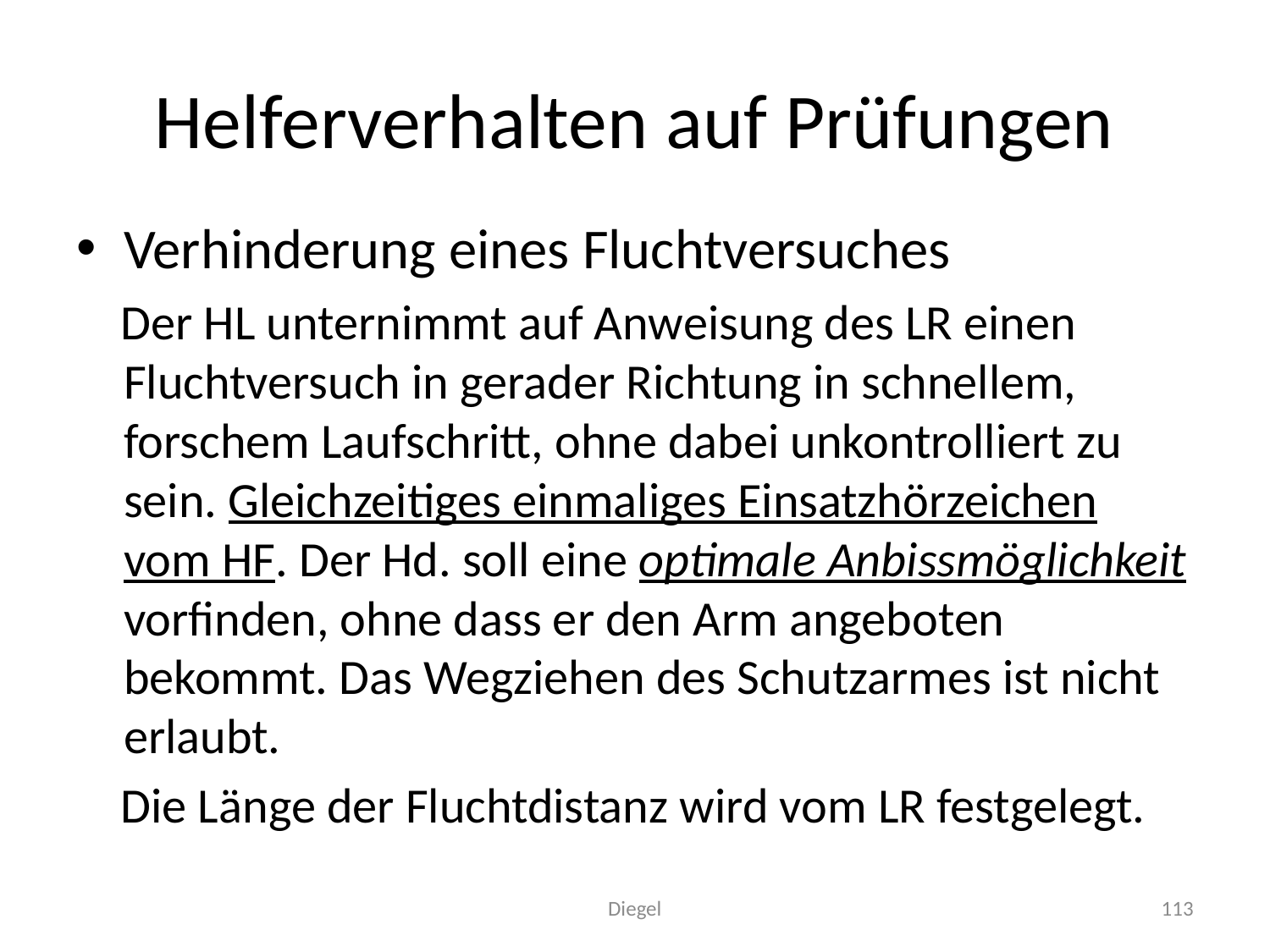

# Helferverhalten auf Prüfungen
Verhinderung eines Fluchtversuches
    Der HL unternimmt auf Anweisung des LR einen Fluchtversuch in gerader Richtung in schnellem, forschem Laufschritt, ohne dabei unkontrolliert zu sein. Gleichzeitiges einmaliges Einsatzhörzeichen vom HF. Der Hd. soll eine optimale Anbissmöglichkeit vorfinden, ohne dass er den Arm angeboten bekommt. Das Wegziehen des Schutzarmes ist nicht erlaubt.
    Die Länge der Fluchtdistanz wird vom LR festgelegt.
Diegel
113